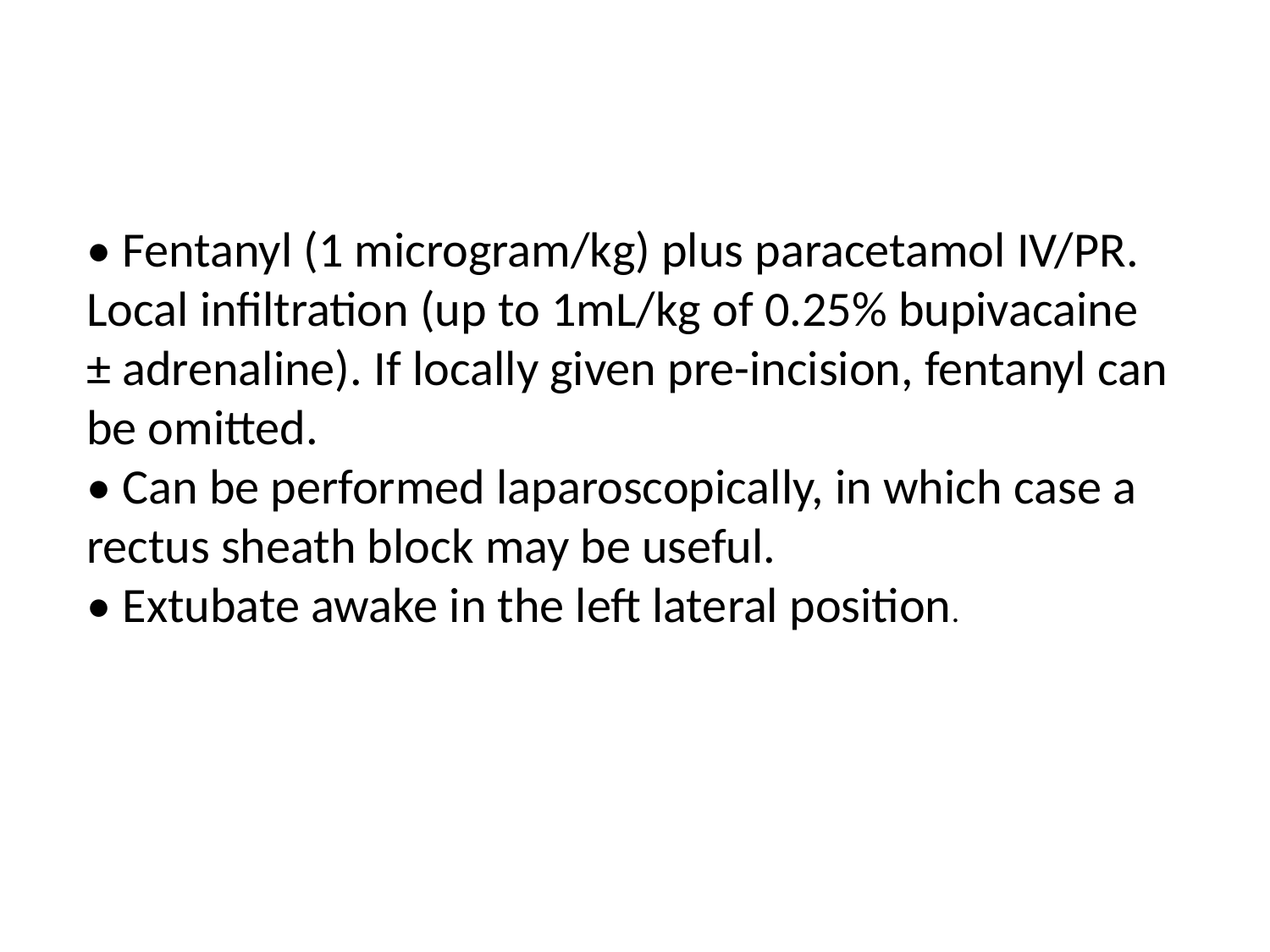

• Fentanyl (1 microgram/kg) plus paracetamol IV/PR. Local infiltration (up to 1mL/kg of 0.25% bupivacaine ± adrenaline). If locally given pre-incision, fentanyl can be omitted.
• Can be performed laparoscopically, in which case a rectus sheath block may be useful.
• Extubate awake in the left lateral position.